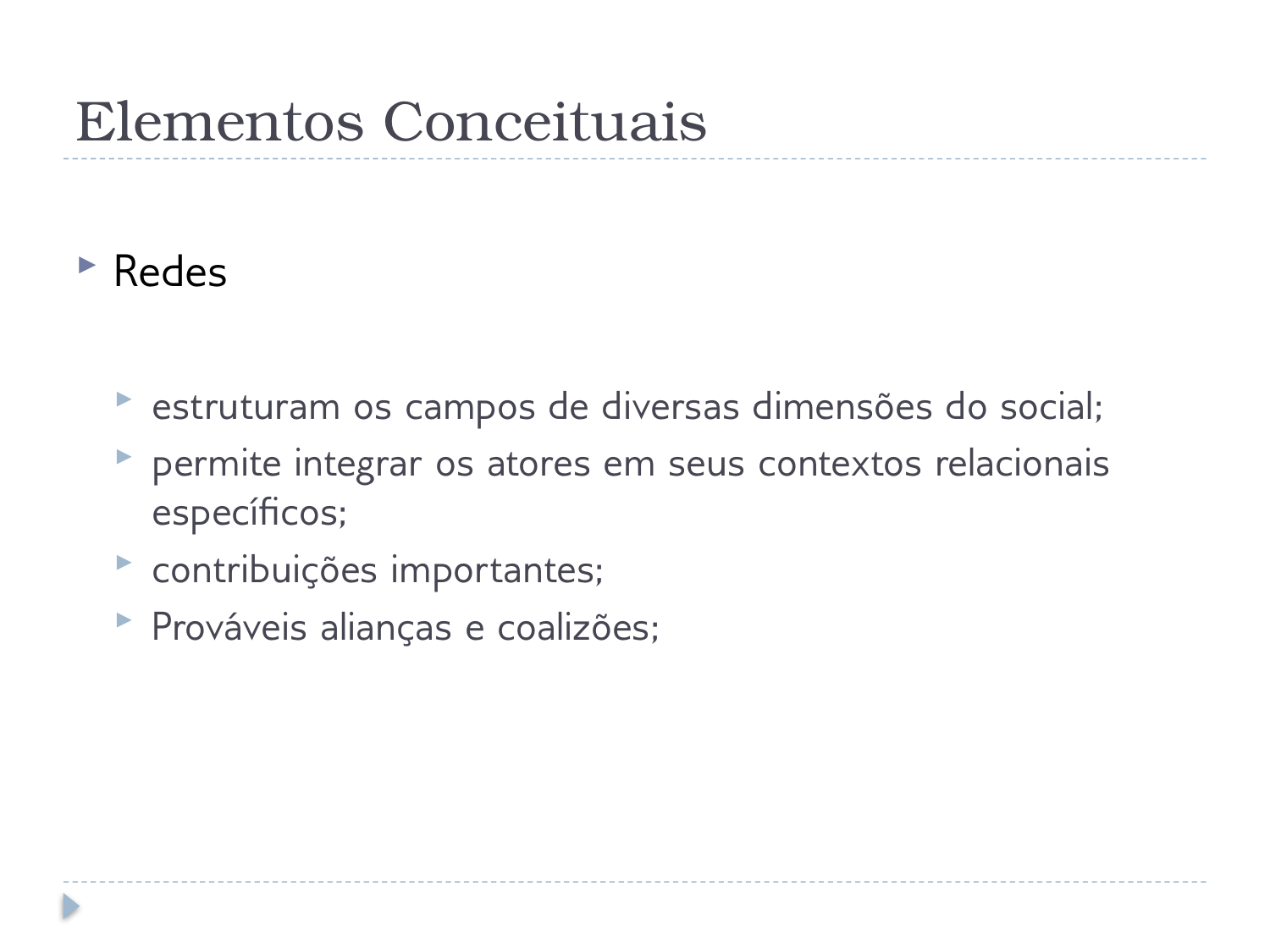

# Elementos Conceituais

Redes

estruturam os campos de diversas dimensões do social;
permite integrar os atores em seus contextos relacionais específicos;
contribuições importantes;
Prováveis alianças e coalizões;